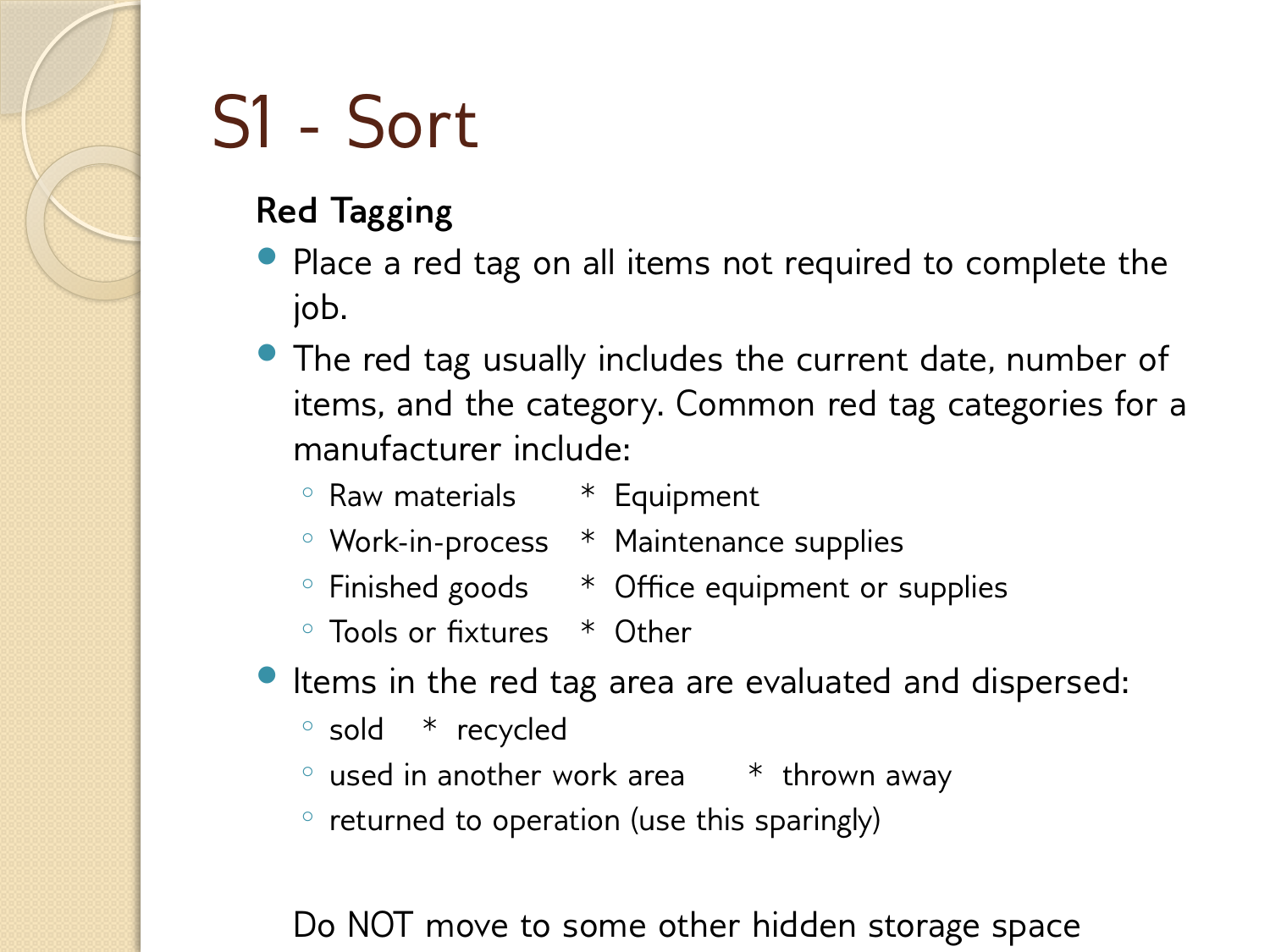

# S1 - Sort
Red Tagging
Place a red tag on all items not required to complete the job.
The red tag usually includes the current date, number of items, and the category. Common red tag categories for a manufacturer include:
Raw materials		*  Equipment
Work-in-process		*  Maintenance supplies
Finished goods		*  Office equipment or supplies
Tools or fixtures		*  Other
Items in the red tag area are evaluated and dispersed:
sold			 *  recycled
used in another work area	*  thrown away
returned to operation (use this sparingly)

	Do NOT move to some other hidden storage space